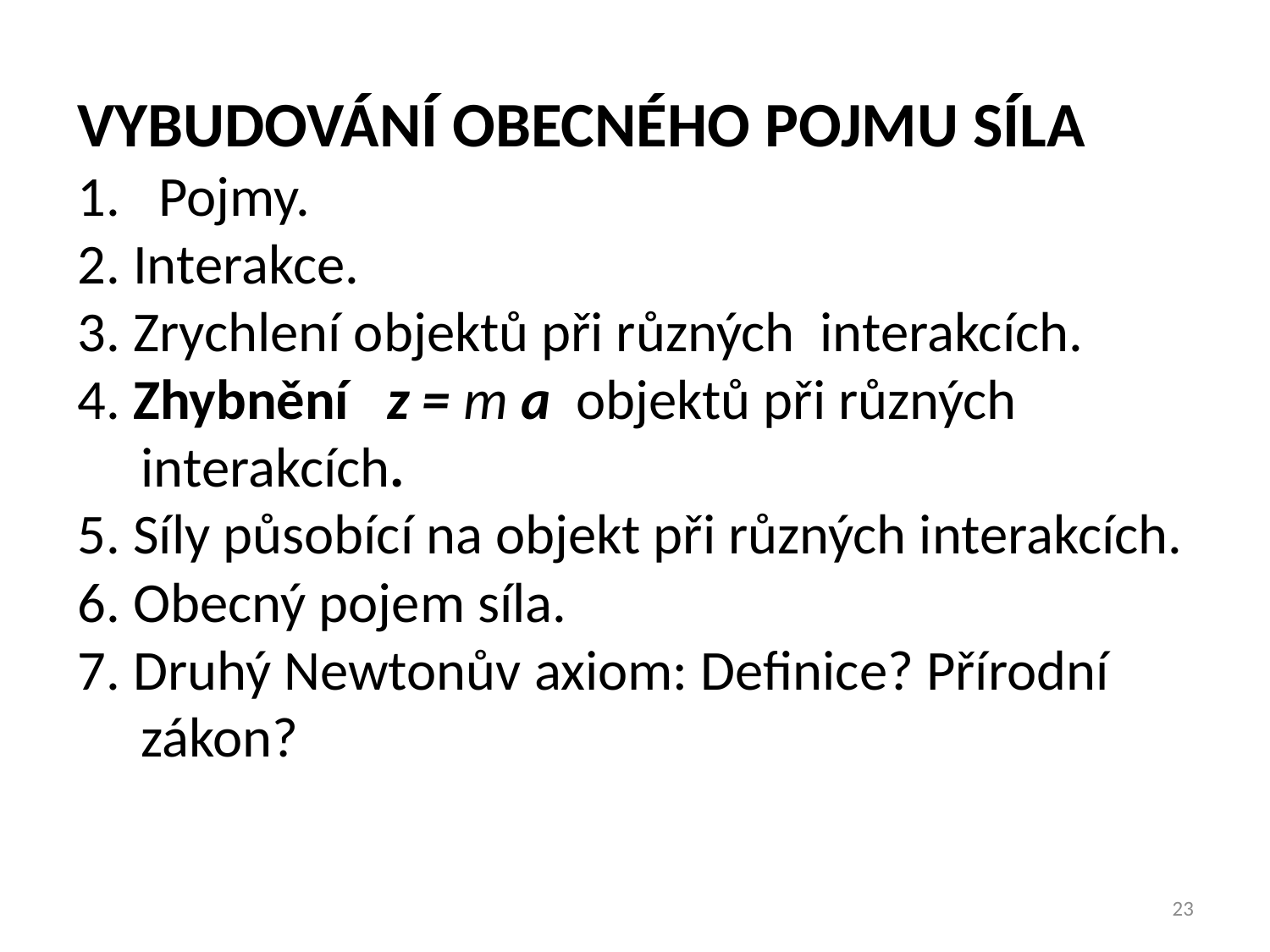

# Vybudování obecného pojmu síla 1.   Pojmy. 2. Interakce. 3. Zrychlení objektů při různých  interakcích. 4. Zhybnění   z = m a  objektů při různých interakcích. 5. Síly působící na objekt při různých interakcích. 6. Obecný pojem síla. 7. Druhý Newtonův axiom: Definice? Přírodní zákon?
23